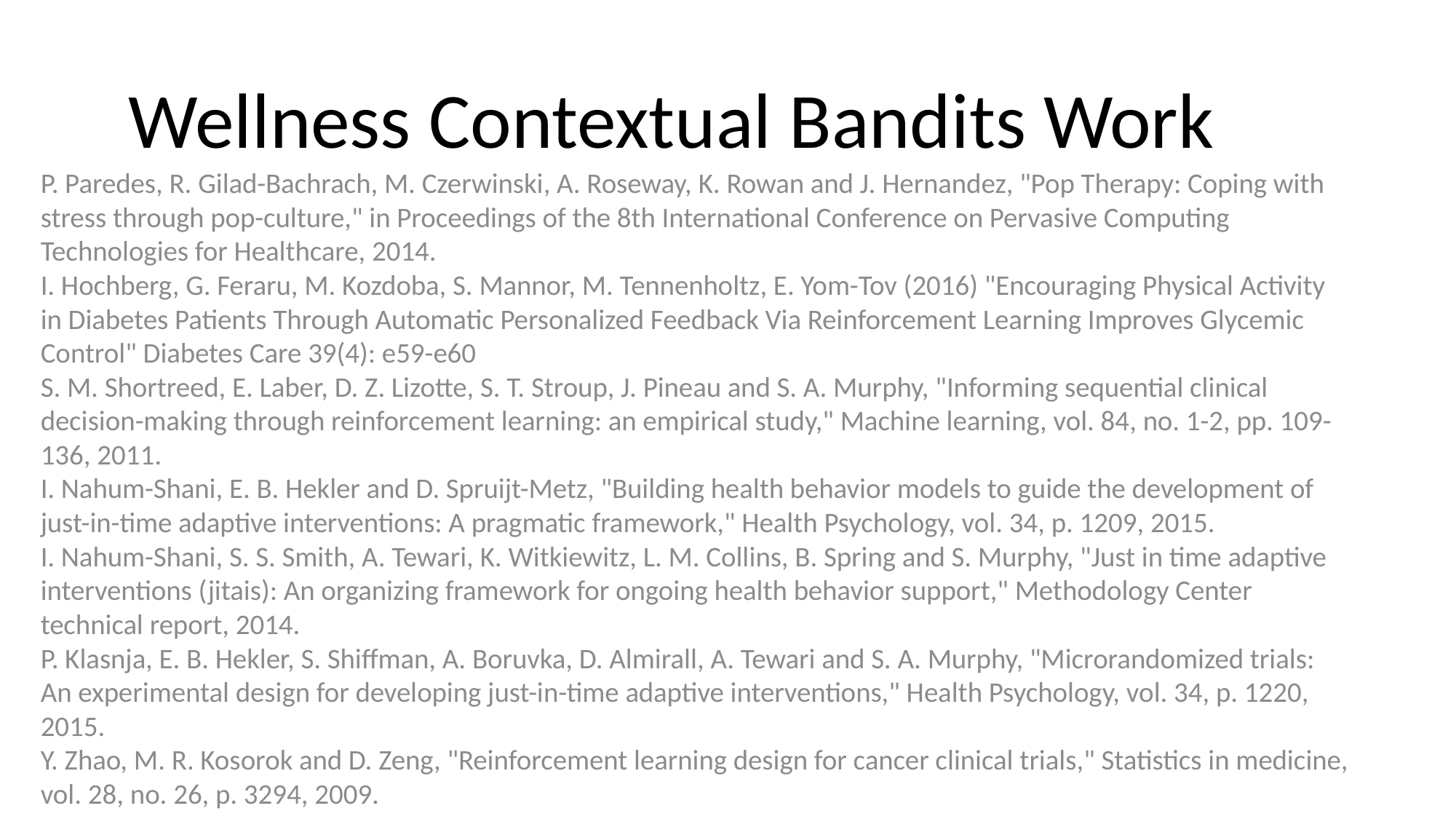

# Wellness Contextual Bandits Work
P. Paredes, R. Gilad-Bachrach, M. Czerwinski, A. Roseway, K. Rowan and J. Hernandez, "Pop Therapy: Coping with stress through pop-culture," in Proceedings of the 8th International Conference on Pervasive Computing Technologies for Healthcare, 2014.
I. Hochberg, G. Feraru, M. Kozdoba, S. Mannor, M. Tennenholtz, E. Yom-Tov (2016) "Encouraging Physical Activity in Diabetes Patients Through Automatic Personalized Feedback Via Reinforcement Learning Improves Glycemic Control" Diabetes Care 39(4): e59-e60
S. M. Shortreed, E. Laber, D. Z. Lizotte, S. T. Stroup, J. Pineau and S. A. Murphy, "Informing sequential clinical decision-making through reinforcement learning: an empirical study," Machine learning, vol. 84, no. 1-2, pp. 109-136, 2011.
I. Nahum-Shani, E. B. Hekler and D. Spruijt-Metz, "Building health behavior models to guide the development of just-in-time adaptive interventions: A pragmatic framework," Health Psychology, vol. 34, p. 1209, 2015.
I. Nahum-Shani, S. S. Smith, A. Tewari, K. Witkiewitz, L. M. Collins, B. Spring and S. Murphy, "Just in time adaptive interventions (jitais): An organizing framework for ongoing health behavior support," Methodology Center technical report, 2014.
P. Klasnja, E. B. Hekler, S. Shiffman, A. Boruvka, D. Almirall, A. Tewari and S. A. Murphy, "Microrandomized trials: An experimental design for developing just-in-time adaptive interventions," Health Psychology, vol. 34, p. 1220, 2015.
Y. Zhao, M. R. Kosorok and D. Zeng, "Reinforcement learning design for cancer clinical trials," Statistics in medicine, vol. 28, no. 26, p. 3294, 2009.